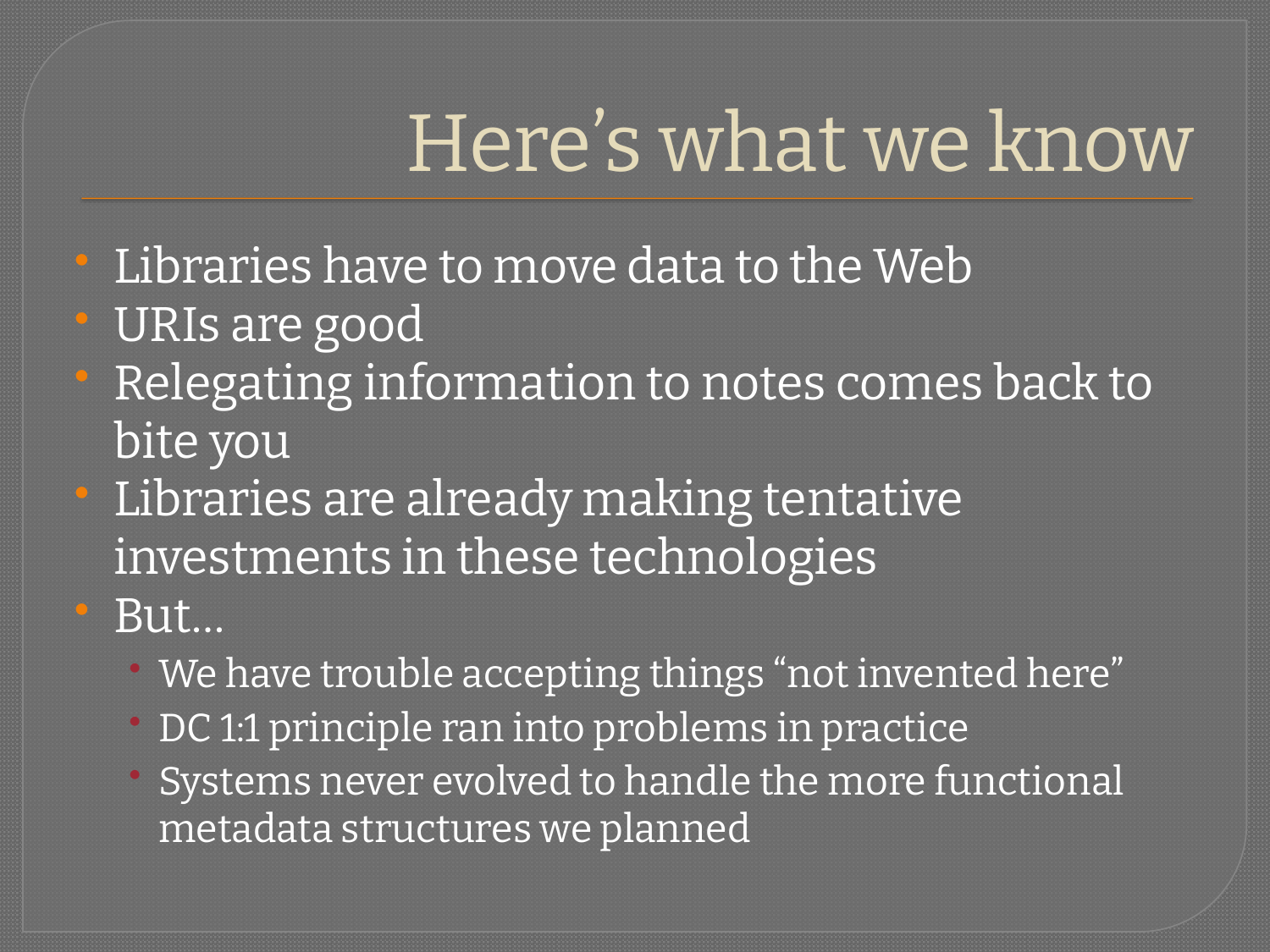

# Here’s what we know
Libraries have to move data to the Web
URIs are good
Relegating information to notes comes back to bite you
Libraries are already making tentative investments in these technologies
But…
We have trouble accepting things “not invented here”
DC 1:1 principle ran into problems in practice
Systems never evolved to handle the more functional metadata structures we planned